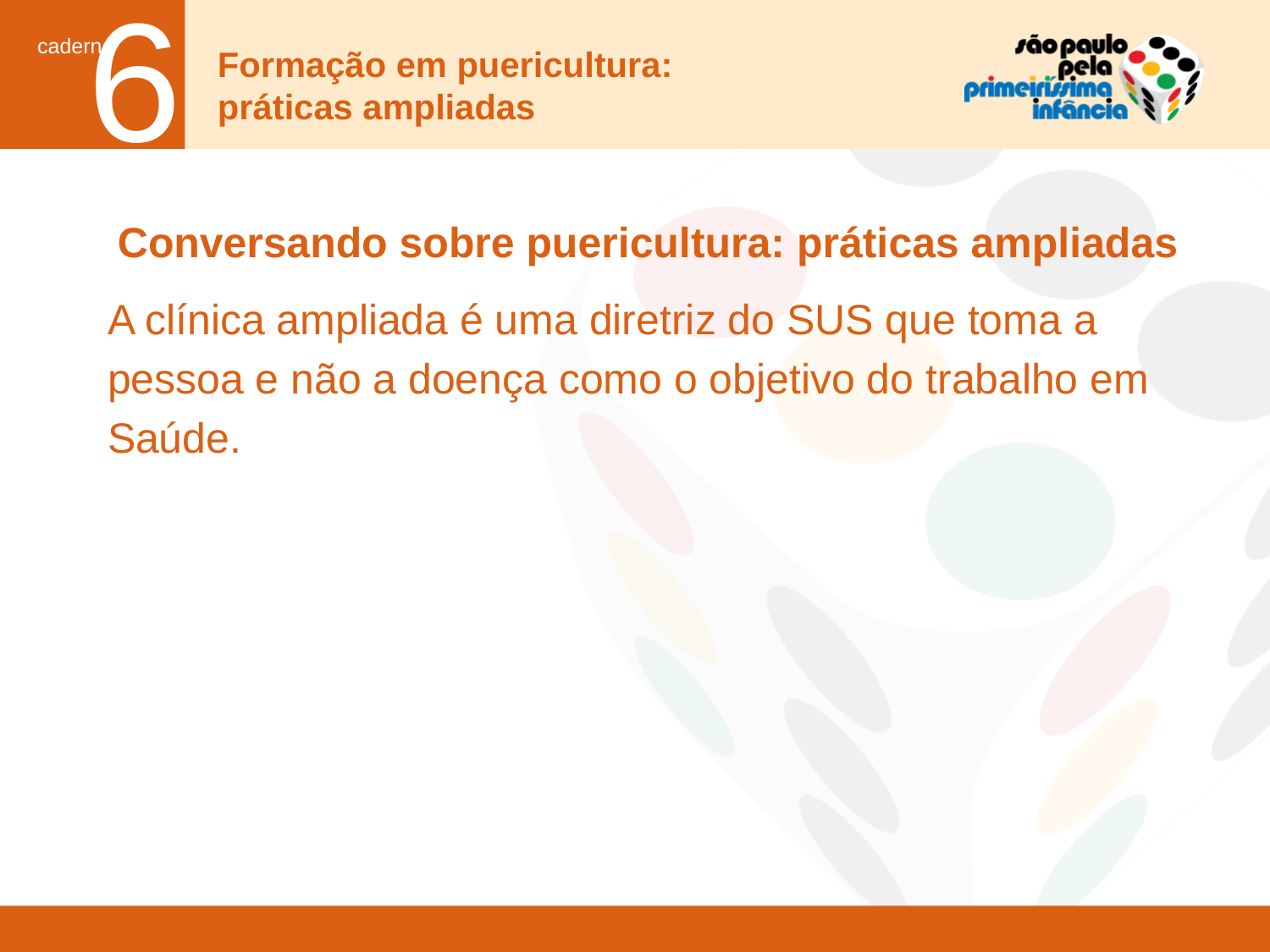

# Conversando sobre puericultura: práticas ampliadas
A clínica ampliada é uma diretriz do SUS que toma a
pessoa e não a doença como o objetivo do trabalho em
Saúde.